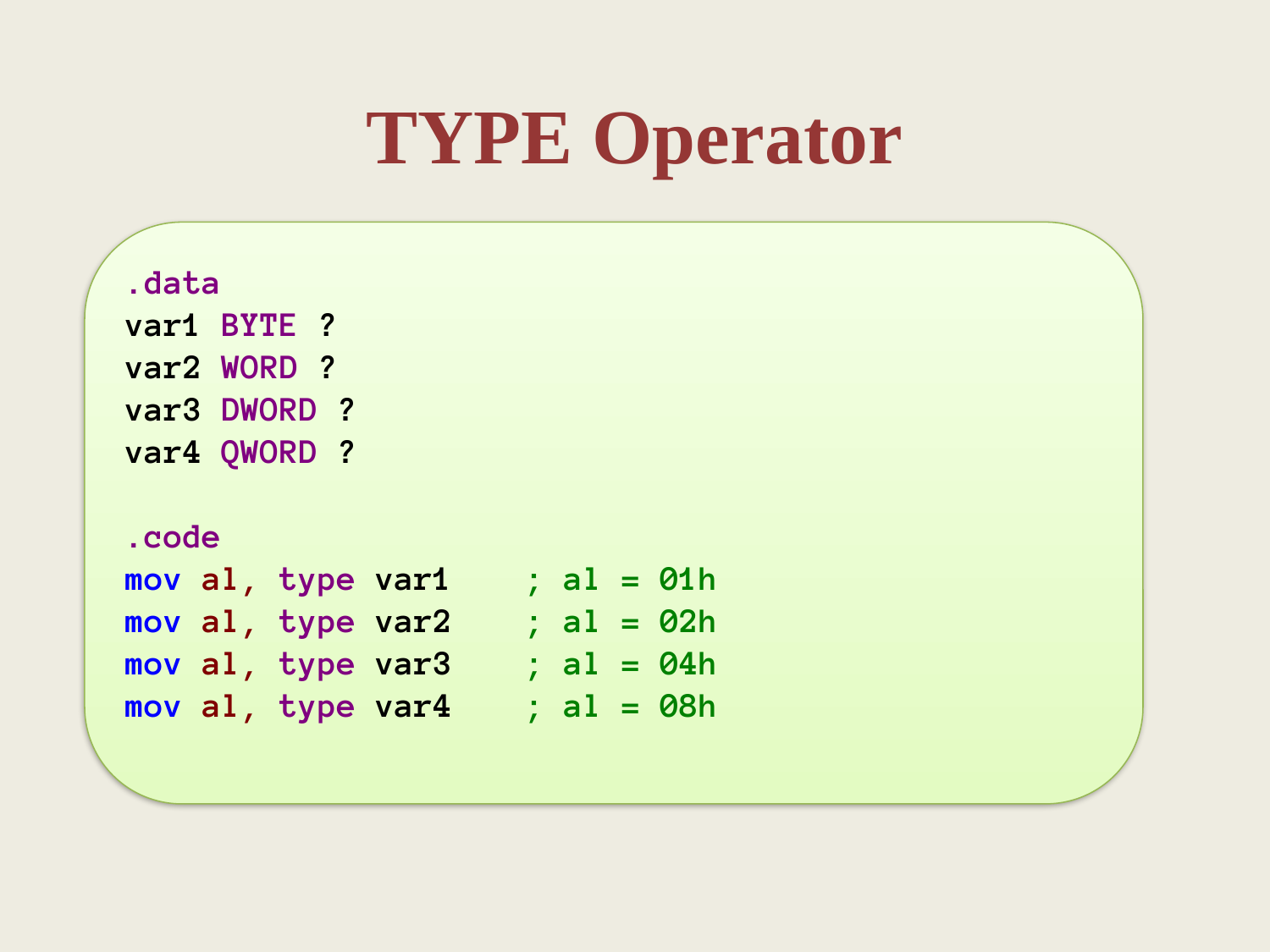

TYPE Operator

.data
var1 BYTE ?
var2 WORD ?
var3 DWORD ?
var4 QWORD ?

.code
mov al, type var1	 ; al = 01h
mov al, type var2	 ; al = 02h
mov al, type var3	 ; al = 04h
mov al, type var4	 ; al = 08h